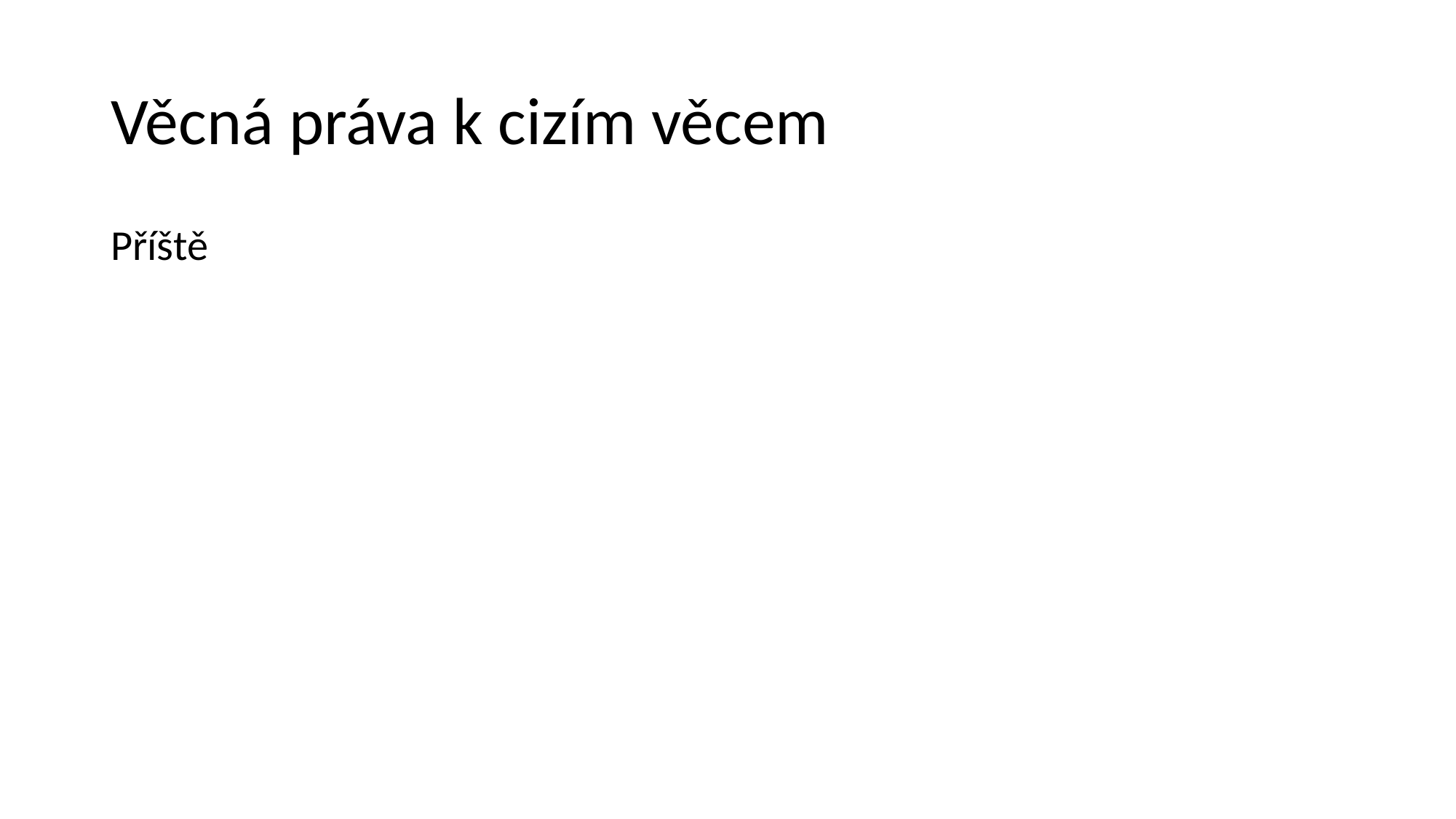

# Věcná práva k cizím věcem
Příště